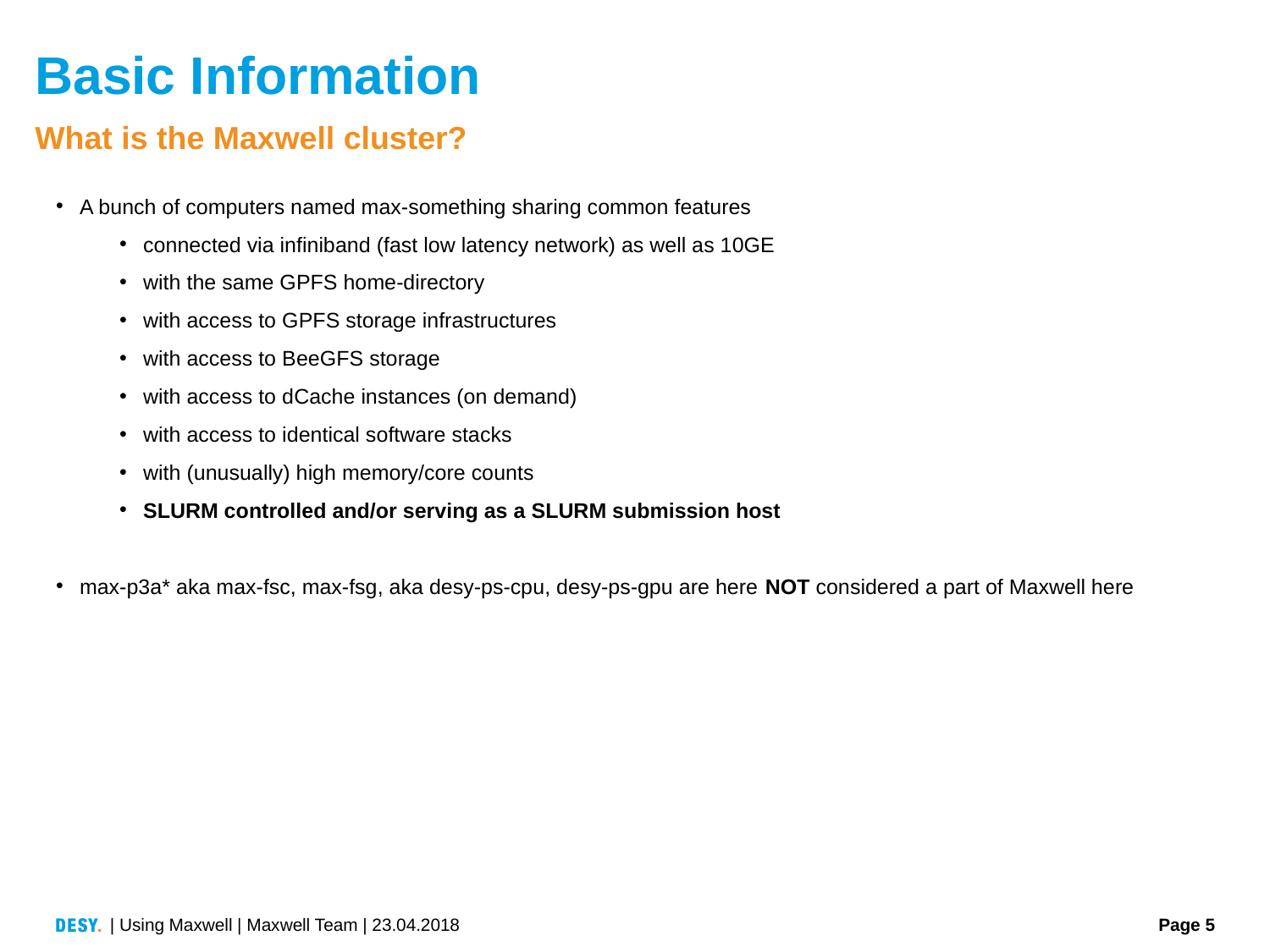

# Basic Information
What is the Maxwell cluster?
A bunch of computers named max-something sharing common features
connected via infiniband (fast low latency network) as well as 10GE
with the same GPFS home-directory
with access to GPFS storage infrastructures
with access to BeeGFS storage
with access to dCache instances (on demand)
with access to identical software stacks
with (unusually) high memory/core counts
SLURM controlled and/or serving as a SLURM submission host

max-p3a* aka max-fsc, max-fsg, aka desy-ps-cpu, desy-ps-gpu are here NOT considered a part of Maxwell here
| Using Maxwell | Maxwell Team | 23.04.2018